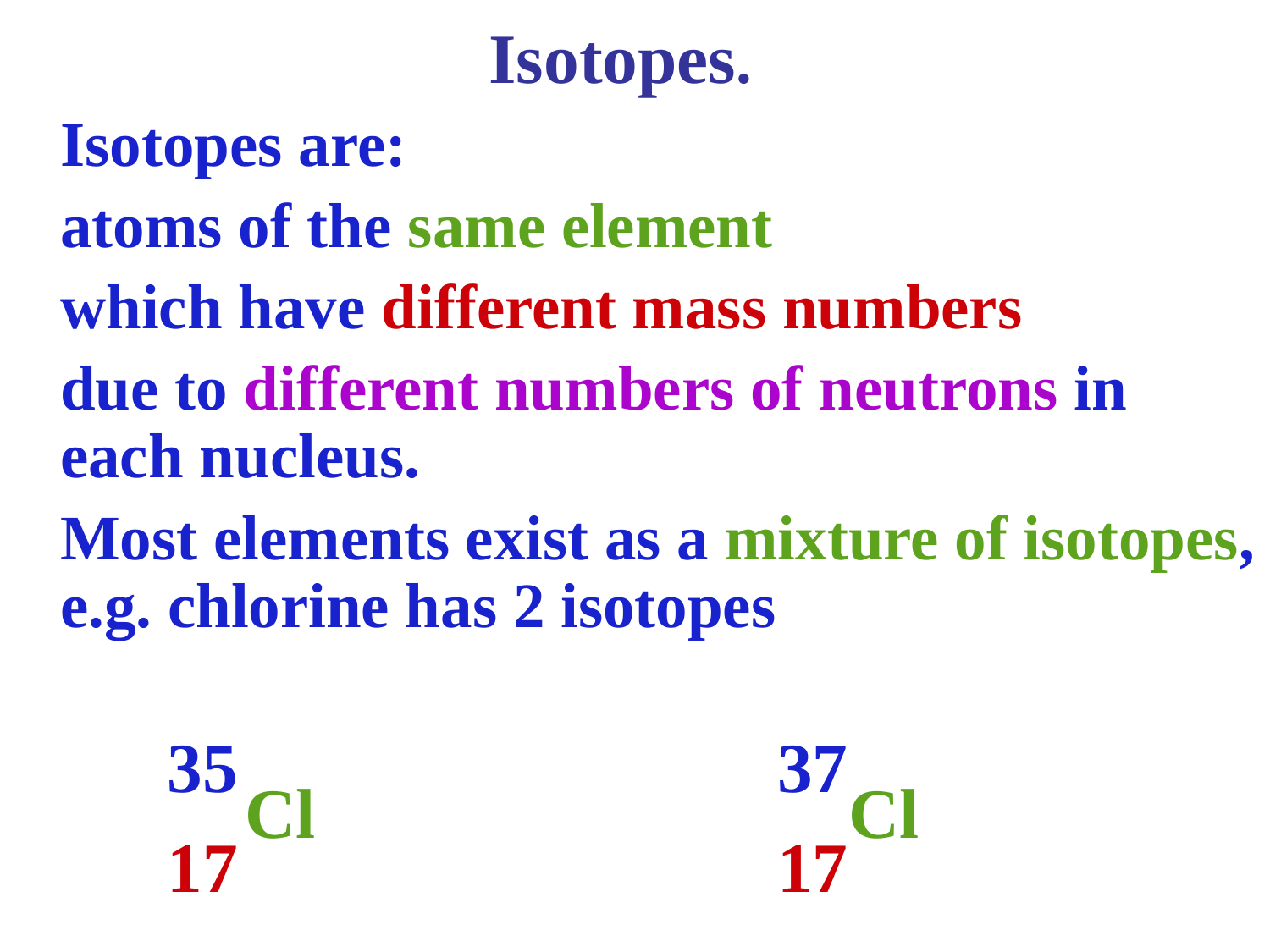

Isotopes.
	Isotopes are:
	atoms of the same element
	which have different mass numbers
	due to different numbers of neutrons in each nucleus.
	Most elements exist as a mixture of isotopes, e.g. chlorine has 2 isotopes

35
37
Cl
Cl
17
17